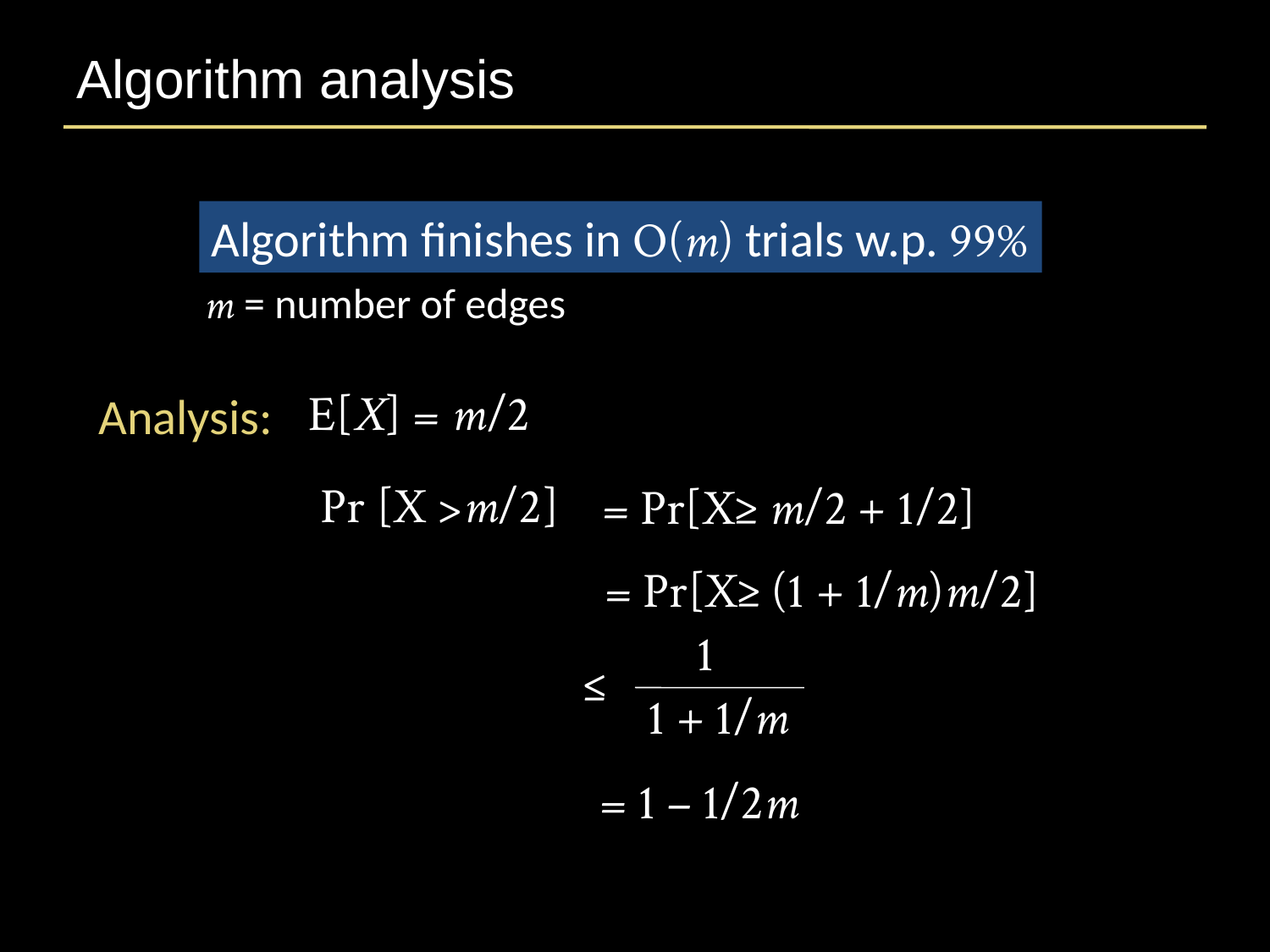

# Algorithm analysis
Algorithm finishes in O(m) trials w.p. 99%
m = number of edges
E[X] = m/2
Analysis:
Pr [X >m/2]
= Pr[X≥ m/2 + 1/2]
= Pr[X≥ (1 + 1/m)m/2]
1
≤
1 + 1/m
= 1 – 1/2m